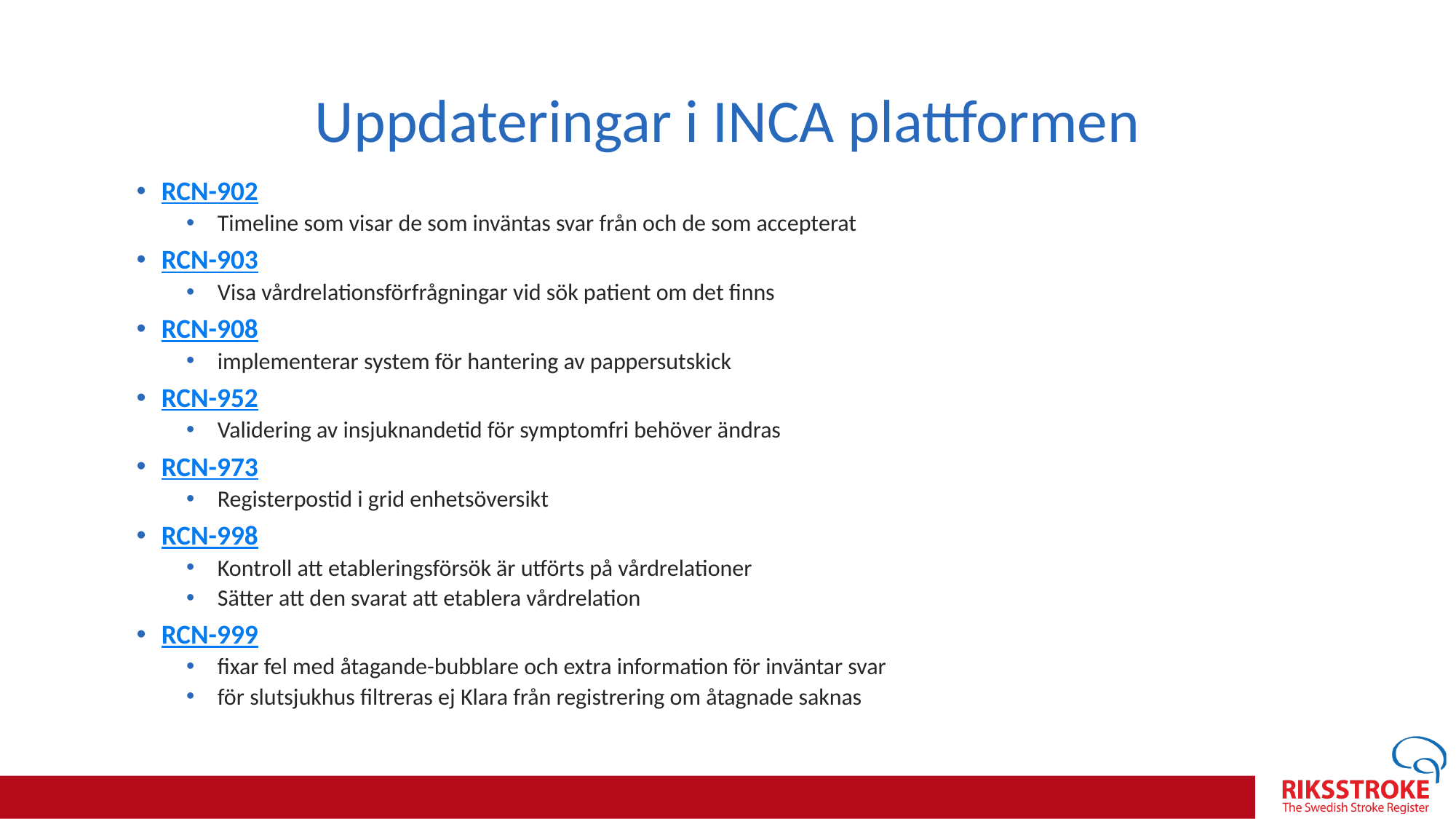

# Uppdateringar i INCA plattformen
RCN-902
Timeline som visar de som inväntas svar från och de som accepterat
RCN-903
Visa vårdrelationsförfrågningar vid sök patient om det finns
RCN-908
implementerar system för hantering av pappersutskick
RCN-952
Validering av insjuknandetid för symptomfri behöver ändras
RCN-973
Registerpostid i grid enhetsöversikt
RCN-998
Kontroll att etableringsförsök är utförts på vårdrelationer
Sätter att den svarat att etablera vårdrelation
RCN-999
fixar fel med åtagande-bubblare och extra information för inväntar svar
för slutsjukhus filtreras ej Klara från registrering om åtagnade saknas